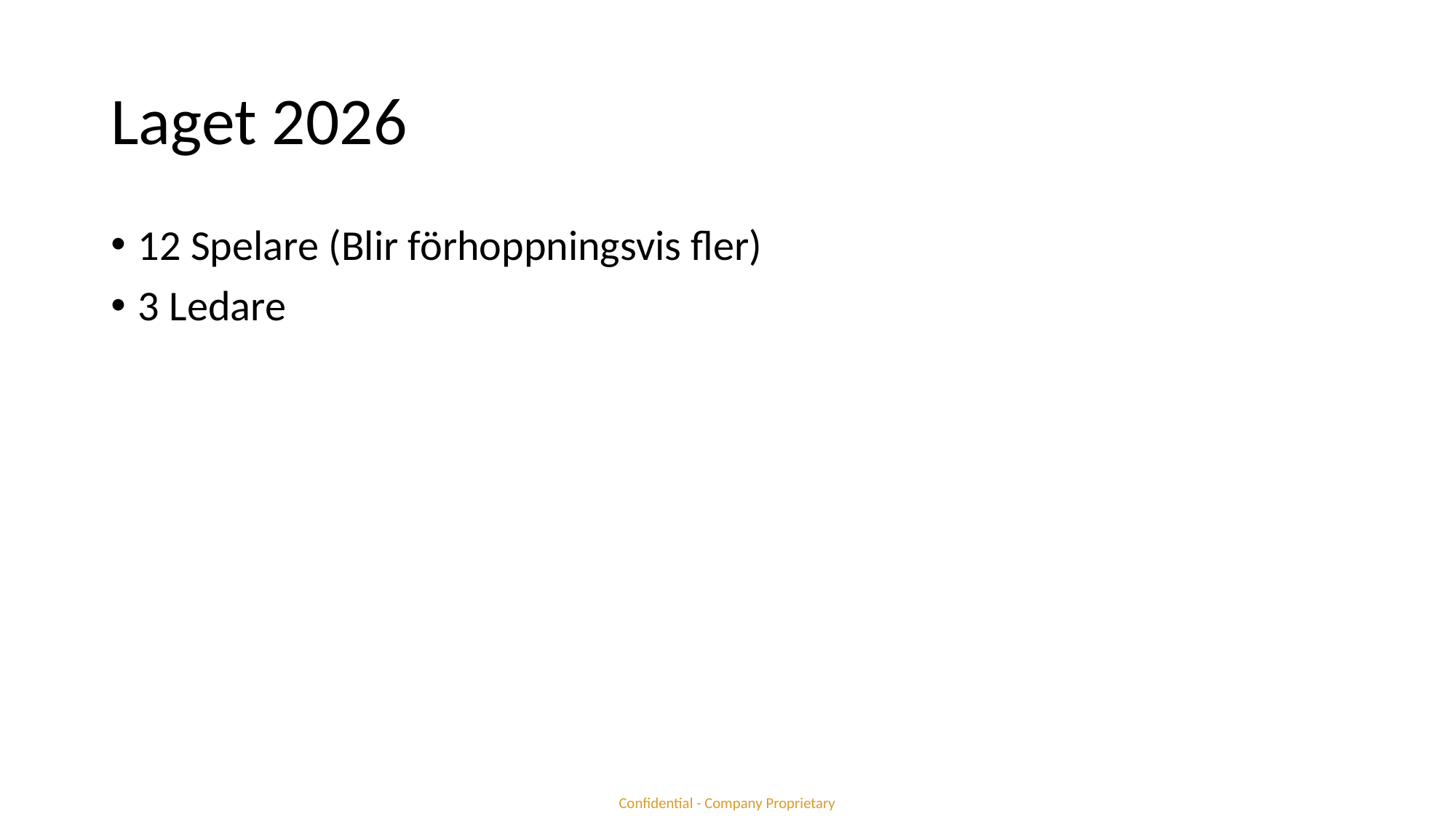

# Laget 2026
12 Spelare (Blir förhoppningsvis fler)
3 Ledare